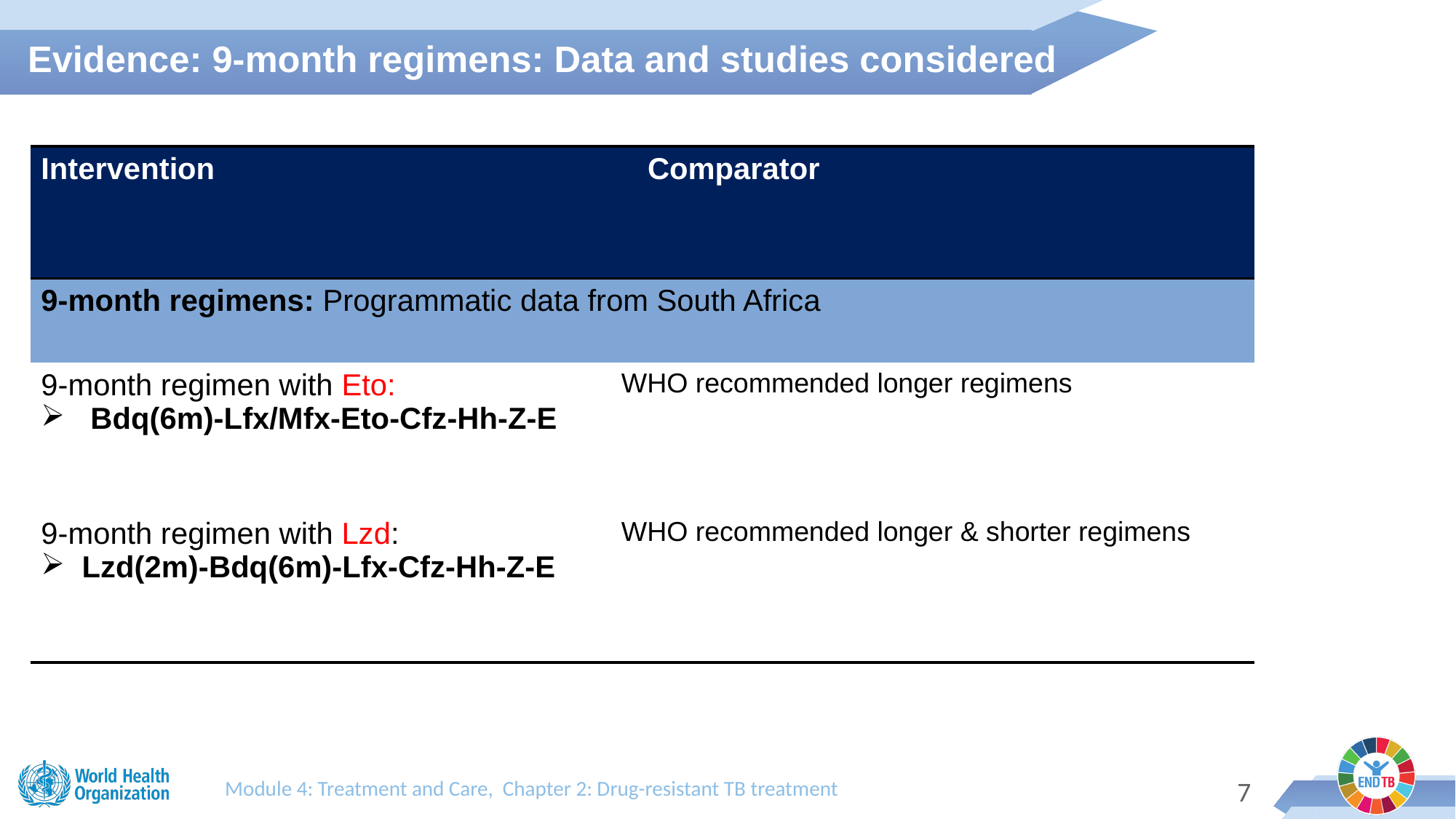

Evidence: 9-month regimens: Data and studies considered

| Intervention | Comparator | Comparator |
| --- | --- | --- |
| 9-month regimens: Programmatic data from South Africa |  |  |
| 9-month regimen with Eto: Bdq(6m)-Lfx/Mfx-Eto-Cfz-Hh-Z-E | WHO recommended longer regimens |  |
| 9-month regimen with Lzd: Lzd(2m)-Bdq(6m)-Lfx-Cfz-Hh-Z-E | WHO recommended longer & shorter regimens |  |
Module 4: Treatment and Care,  Chapter 2: Drug-resistant TB treatment

7